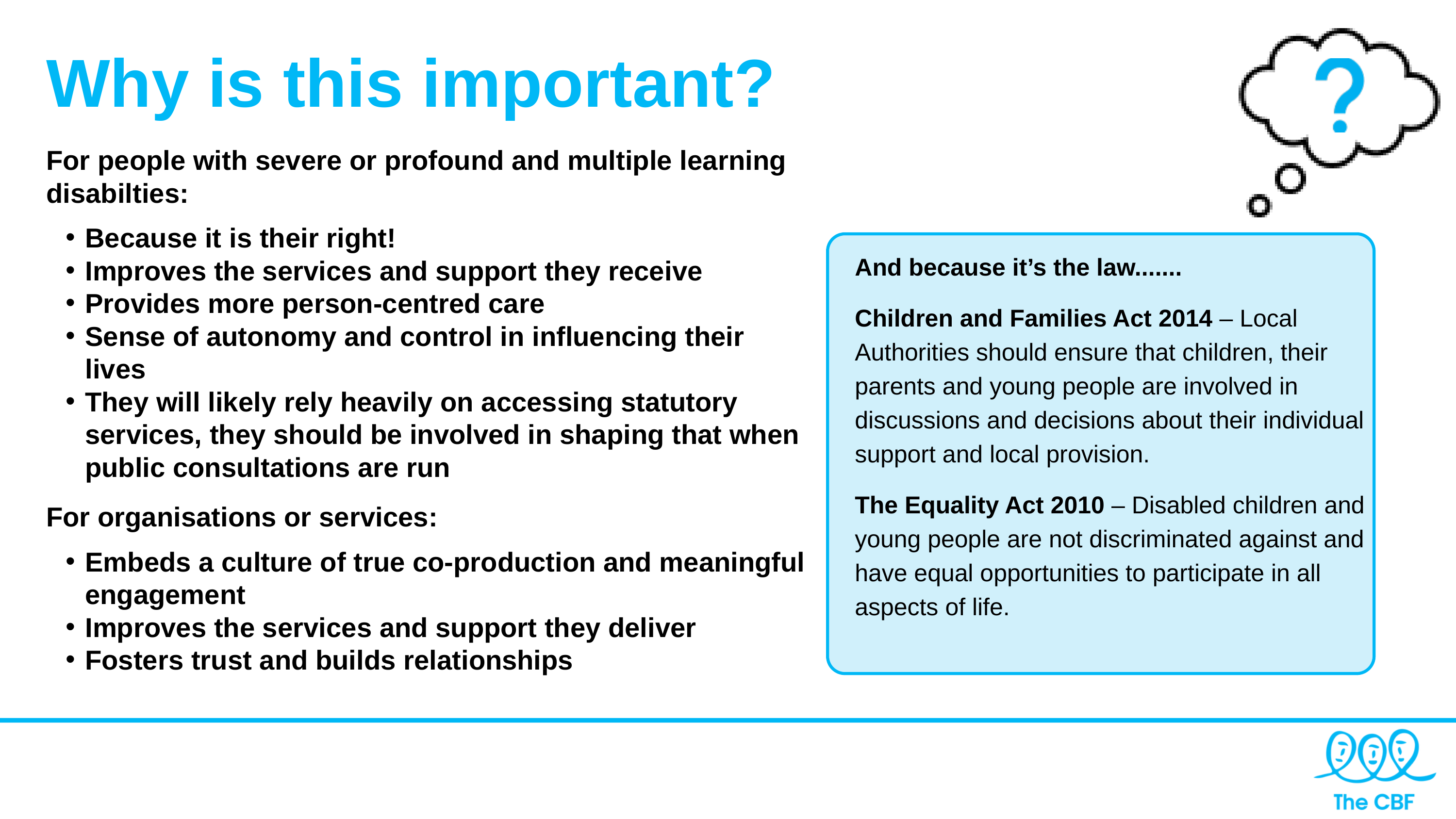

Why is this important?

For people with severe or profound and multiple learning disabilties:

Because it is their right!
Improves the services and support they receive
Provides more person-centred care
Sense of autonomy and control in influencing their lives
They will likely rely heavily on accessing statutory services, they should be involved in shaping that when public consultations are run

For organisations or services:

Embeds a culture of true co-production and meaningful engagement
Improves the services and support they deliver
Fosters trust and builds relationships

And because it’s the law.......

Children and Families Act 2014 – Local Authorities should ensure that children, their parents and young people are involved in discussions and decisions about their individual support and local provision.

The Equality Act 2010 – Disabled children and young people are not discriminated against and have equal opportunities to participate in all aspects of life.